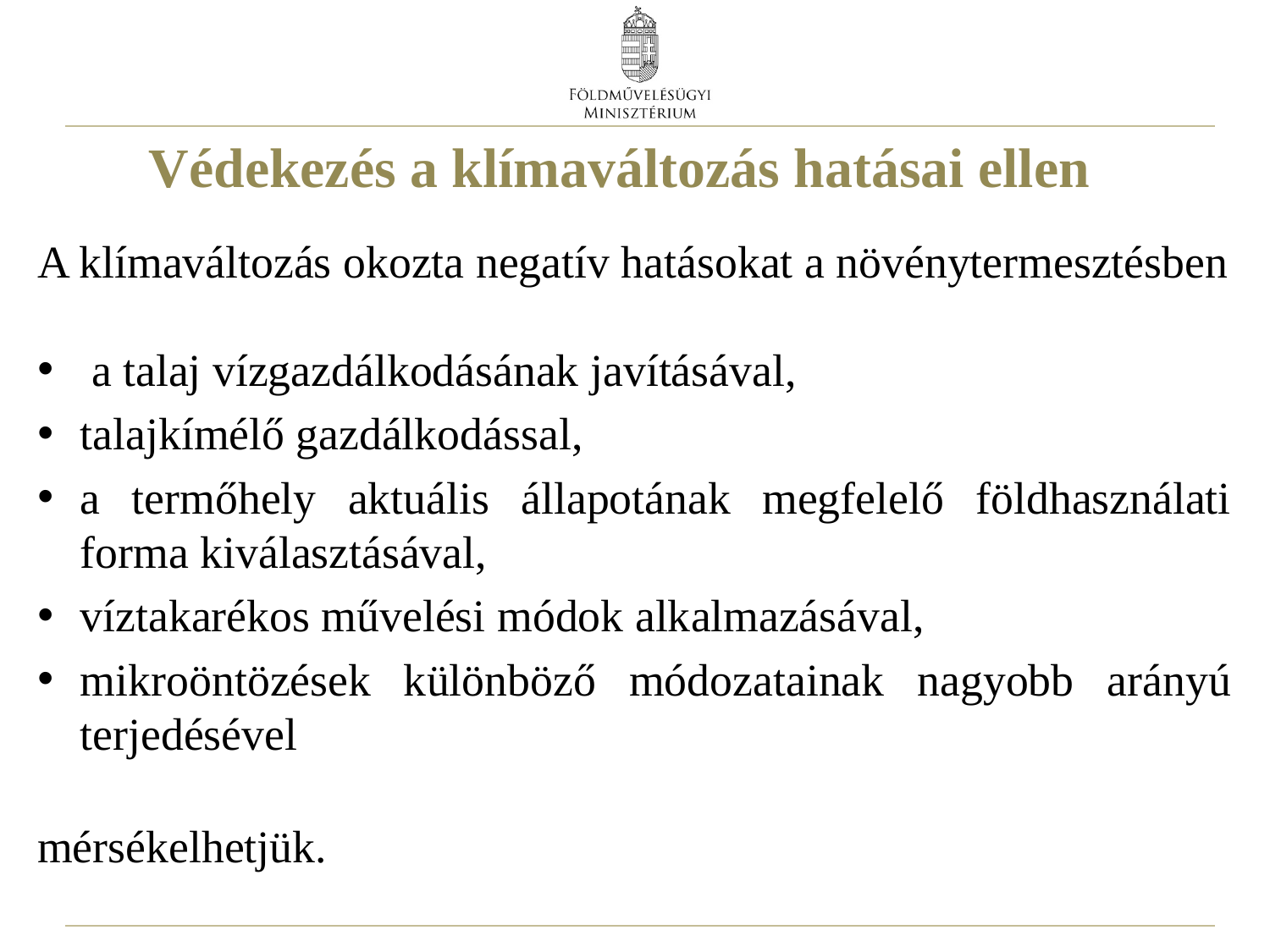

# Védekezés a klímaváltozás hatásai ellen
A klímaváltozás okozta negatív hatásokat a növénytermesztésben

 a talaj vízgazdálkodásának javításával,
talajkímélő gazdálkodással,
a termőhely aktuális állapotának megfelelő földhasználati forma kiválasztásával,
víztakarékos művelési módok alkalmazásával,
mikroöntözések különböző módozatainak nagyobb arányú terjedésével

mérsékelhetjük.